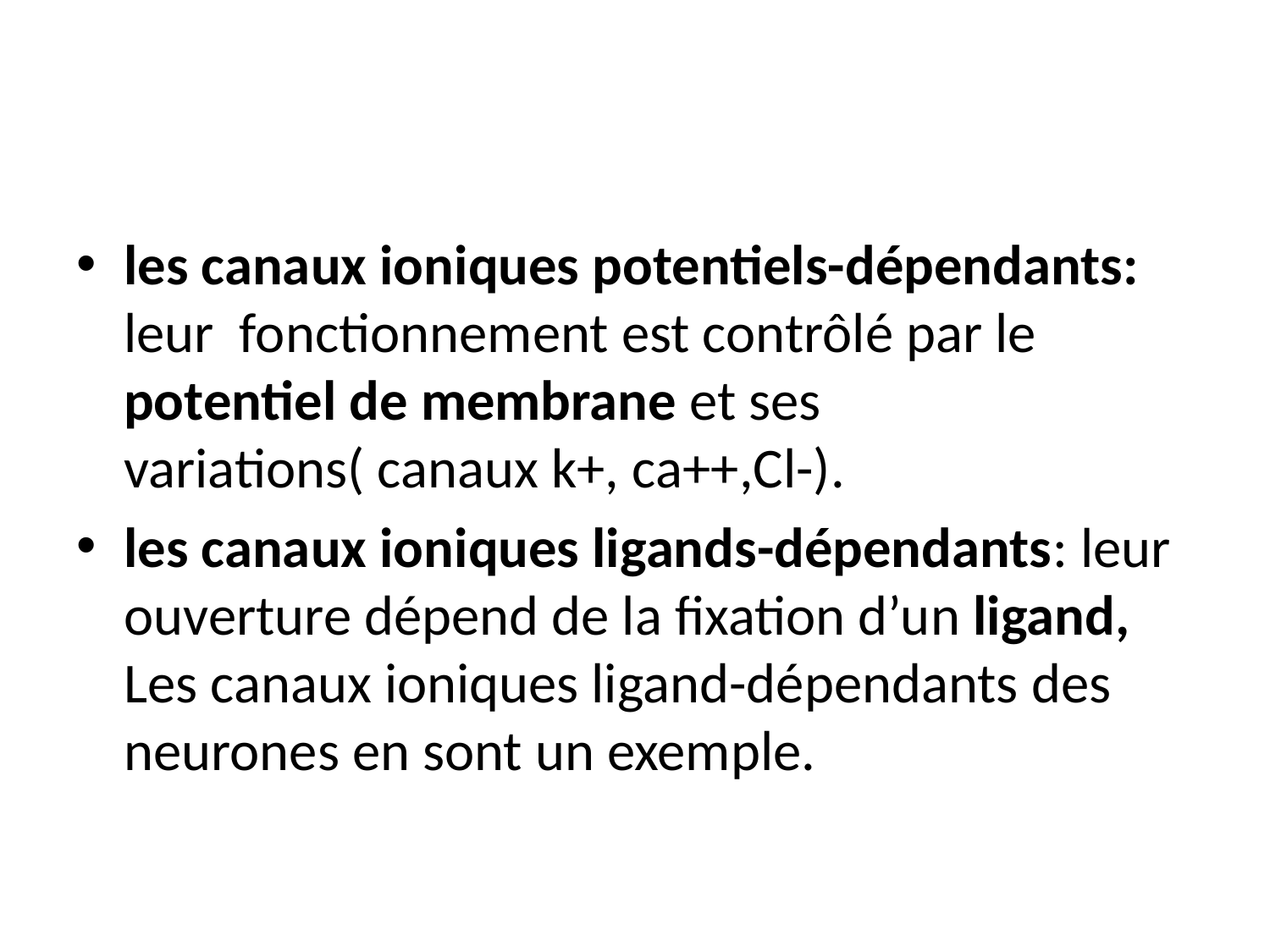

#
les canaux ioniques potentiels-dépendants: leur  fonctionnement est contrôlé par le potentiel de membrane et ses variations( canaux k+, ca++,Cl-).
les canaux ioniques ligands-dépendants: leur ouverture dépend de la fixation d’un ligand, Les canaux ioniques ligand-dépendants des neurones en sont un exemple.